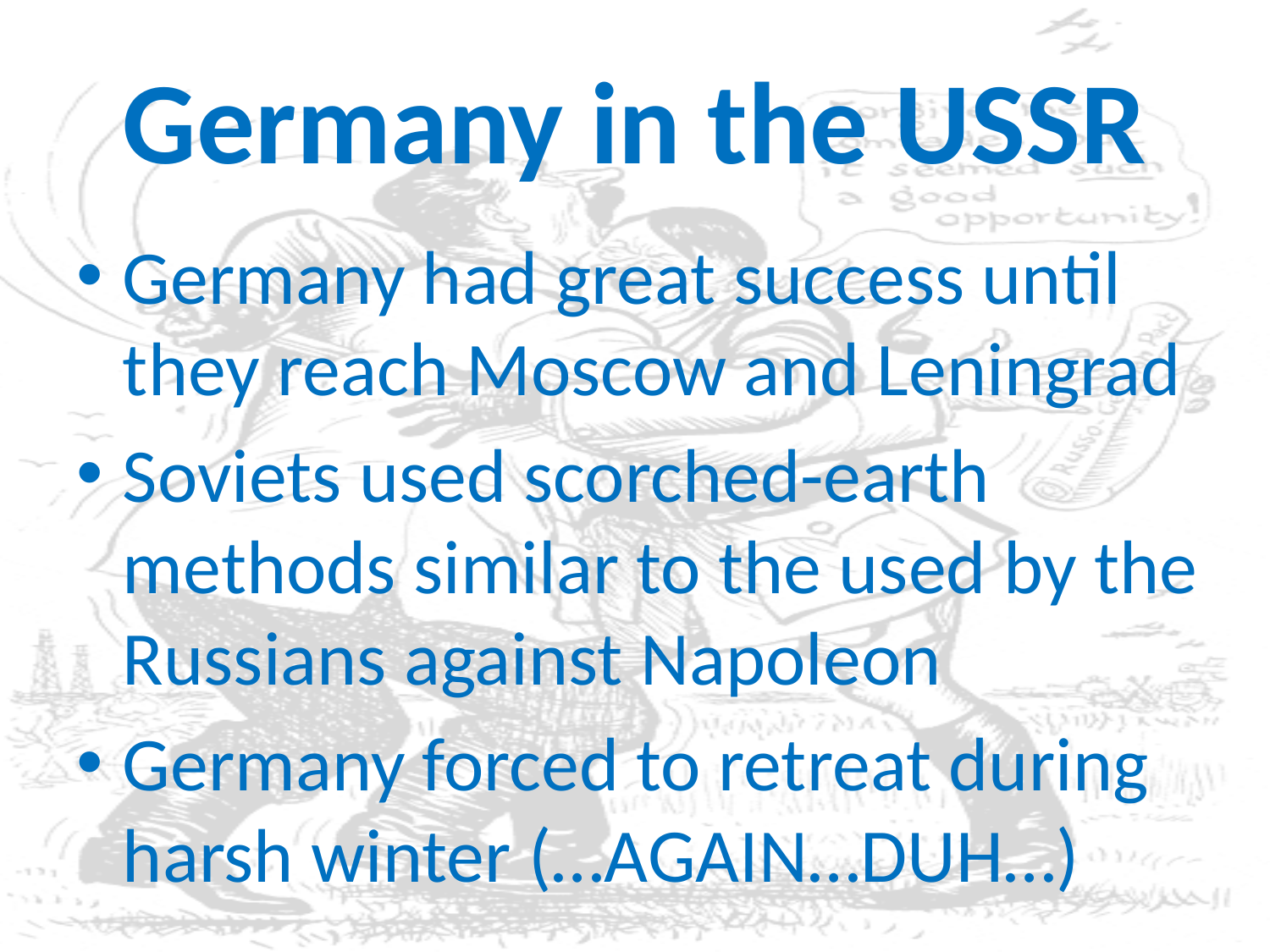

# Germany in the USSR
Germany had great success until they reach Moscow and Leningrad
Soviets used scorched-earth methods similar to the used by the Russians against Napoleon
Germany forced to retreat during harsh winter (…AGAIN…DUH…)